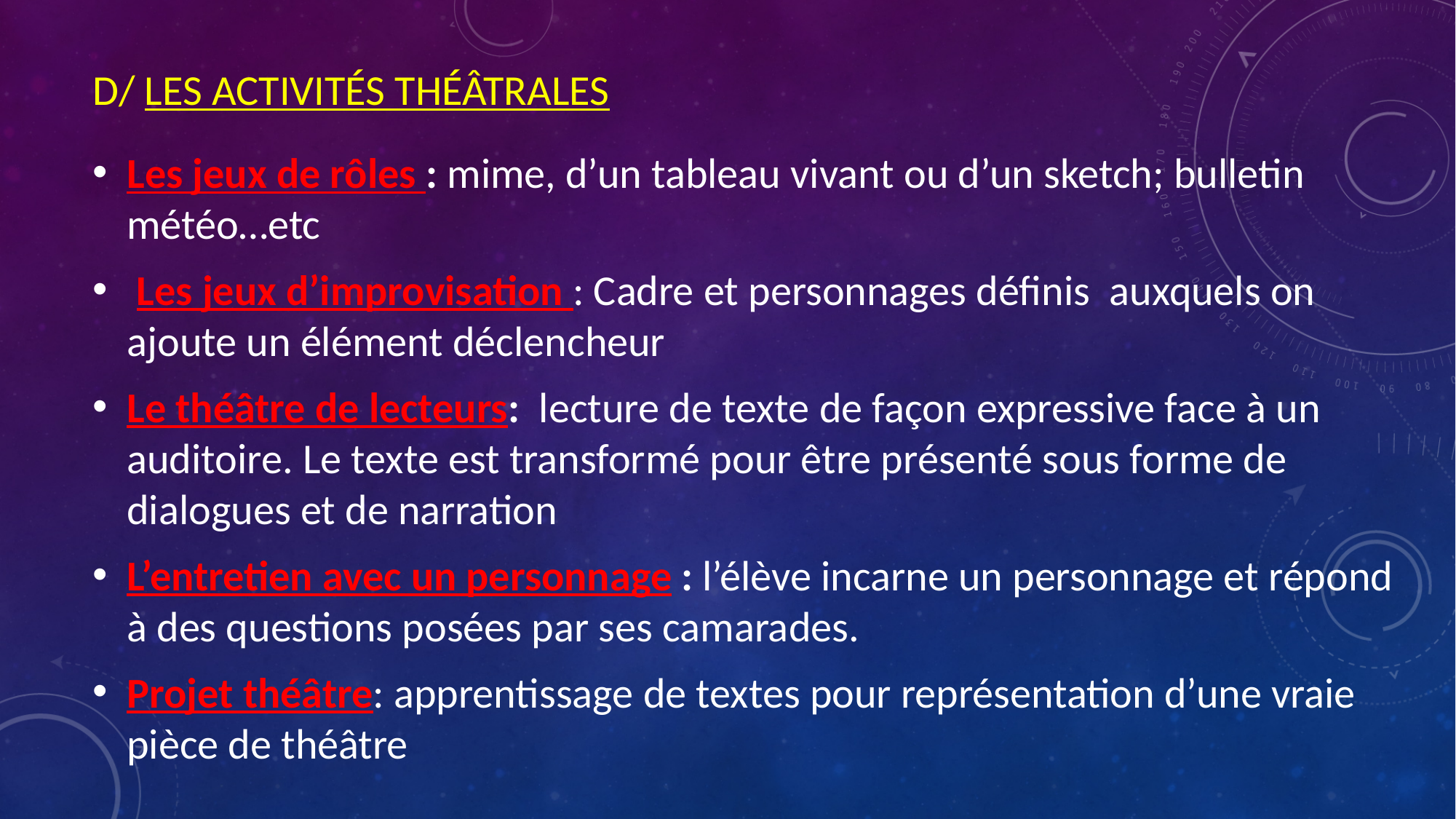

# d/ Les activités théâtrales
Les jeux de rôles : mime, d’un tableau vivant ou d’un sketch; bulletin météo…etc
 Les jeux d’improvisation : Cadre et personnages définis  auxquels on ajoute un élément déclencheur
Le théâtre de lecteurs:  lecture de texte de façon expressive face à un auditoire. Le texte est transformé pour être présenté sous forme de dialogues et de narration
L’entretien avec un personnage : l’élève incarne un personnage et répond à des questions posées par ses camarades.
Projet théâtre: apprentissage de textes pour représentation d’une vraie pièce de théâtre